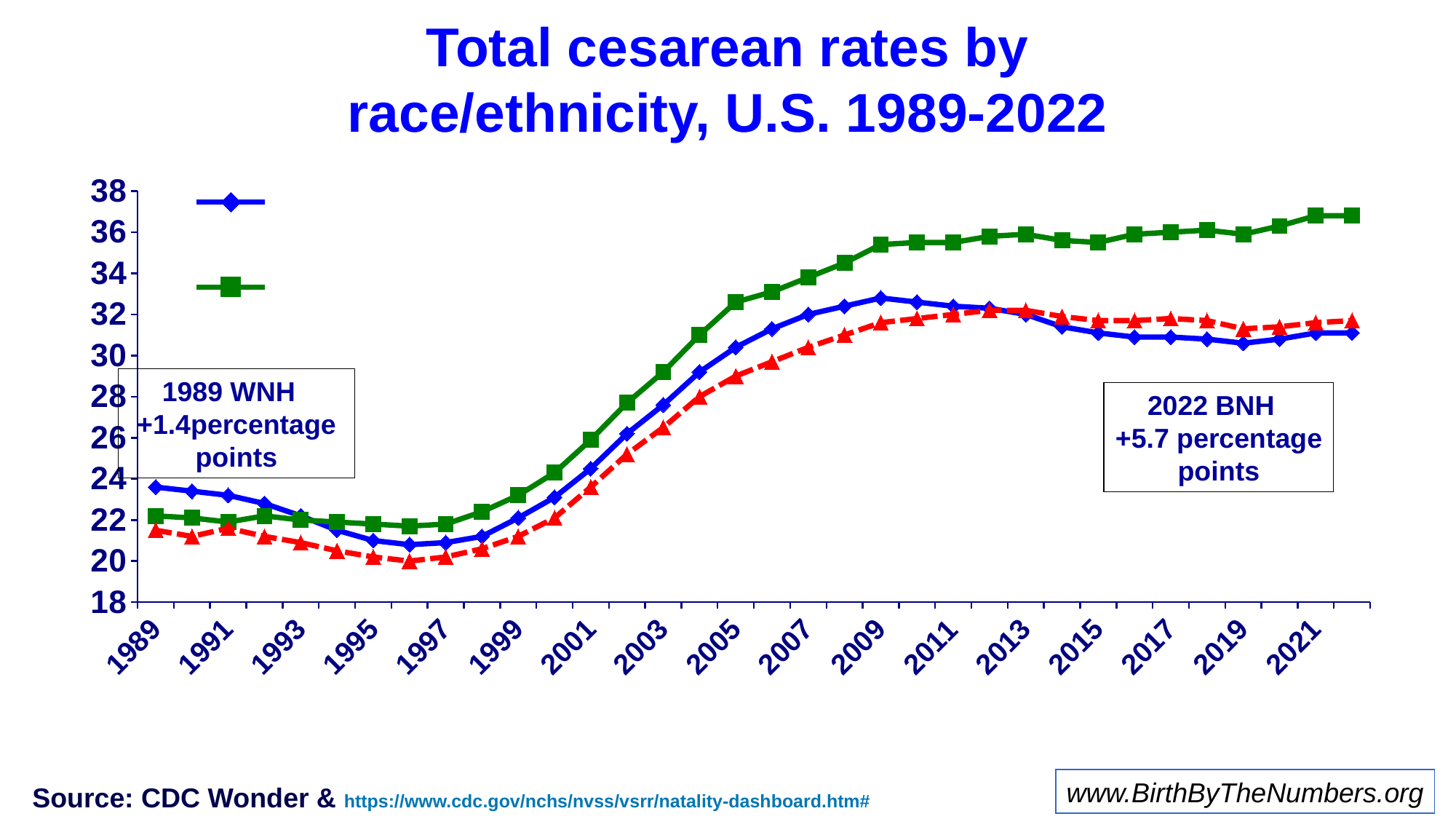

Total cesarean rates by race/ethnicity, U.S. 1989-2022

### Chart

| Category | WNH | BNH | Hisp |
|---|---|---|---|
| 1989 | 23.6 | 22.2 | 21.5 |
| 1990 | 23.4 | 22.1 | 21.2 |
| 1991 | 23.2 | 21.9 | 21.6 |
| 1992 | 22.8 | 22.2 | 21.2 |
| 1993 | 22.2 | 22.0 | 20.9 |
| 1994 | 21.5 | 21.9 | 20.5 |
| 1995 | 21.0 | 21.8 | 20.2 |
| 1996 | 20.8 | 21.7 | 20.0 |
| 1997 | 20.9 | 21.8 | 20.2 |
| 1998 | 21.2 | 22.4 | 20.6 |
| 1999 | 22.1 | 23.2 | 21.2 |
| 2000 | 23.1 | 24.3 | 22.1 |
| 2001 | 24.5 | 25.9 | 23.6 |
| 2002 | 26.2 | 27.7 | 25.2 |
| 2003 | 27.6 | 29.2 | 26.5 |
| 2004 | 29.2 | 31.0 | 28.0 |
| 2005 | 30.4 | 32.6 | 29.0 |
| 2006 | 31.3 | 33.1 | 29.7 |
| 2007 | 32.0 | 33.8 | 30.4 |
| 2008 | 32.4 | 34.5 | 31.0 |
| 2009 | 32.8 | 35.4 | 31.6 |
| 2010 | 32.6 | 35.5 | 31.8 |
| 2011 | 32.4 | 35.5 | 32.0 |
| 2012 | 32.3 | 35.8 | 32.2 |
| 2013 | 32.0 | 35.9 | 32.2 |
| 2014 | 31.4 | 35.6 | 31.9 |
| 2015 | 31.1 | 35.5 | 31.7 |
| 2016 | 30.9 | 35.9 | 31.7 |
| 2017 | 30.9 | 36.0 | 31.8 |
| 2018 | 30.8 | 36.1 | 31.7 |
| 2019 | 30.6 | 35.9 | 31.3 |
| 2020 | 30.8 | 36.3 | 31.4 |
| 2021 | 31.1 | 36.8 | 31.6 |
| 2022 | 31.1 | 36.8 | 31.7 |
1989 WNH
+1.4percentage points
2022 BNH
+5.7 percentage points
www.BirthByTheNumbers.org
Source: CDC Wonder & https://www.cdc.gov/nchs/nvss/vsrr/natality-dashboard.htm#